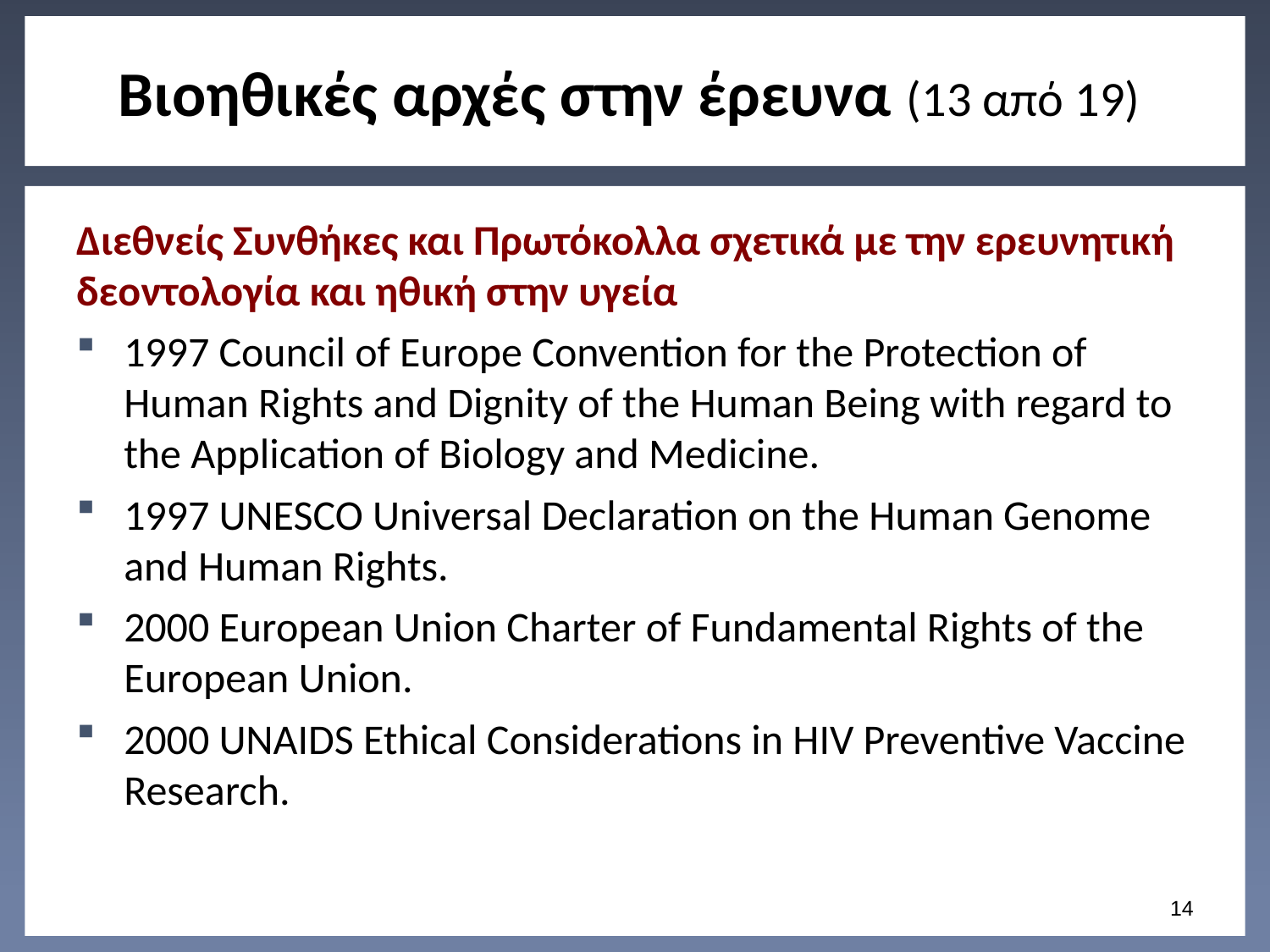

# Βιοηθικές αρχές στην έρευνα (13 από 19)
Διεθνείς Συνθήκες και Πρωτόκολλα σχετικά με την ερευνητική δεοντολογία και ηθική στην υγεία
1997 Council of Europe Convention for the Protection of Human Rights and Dignity of the Human Being with regard to the Application of Biology and Medicine.
1997 UNESCO Universal Declaration on the Human Genome and Human Rights.
2000 European Union Charter of Fundamental Rights of the European Union.
2000 UNAIDS Ethical Considerations in HIV Preventive Vaccine Research.
14